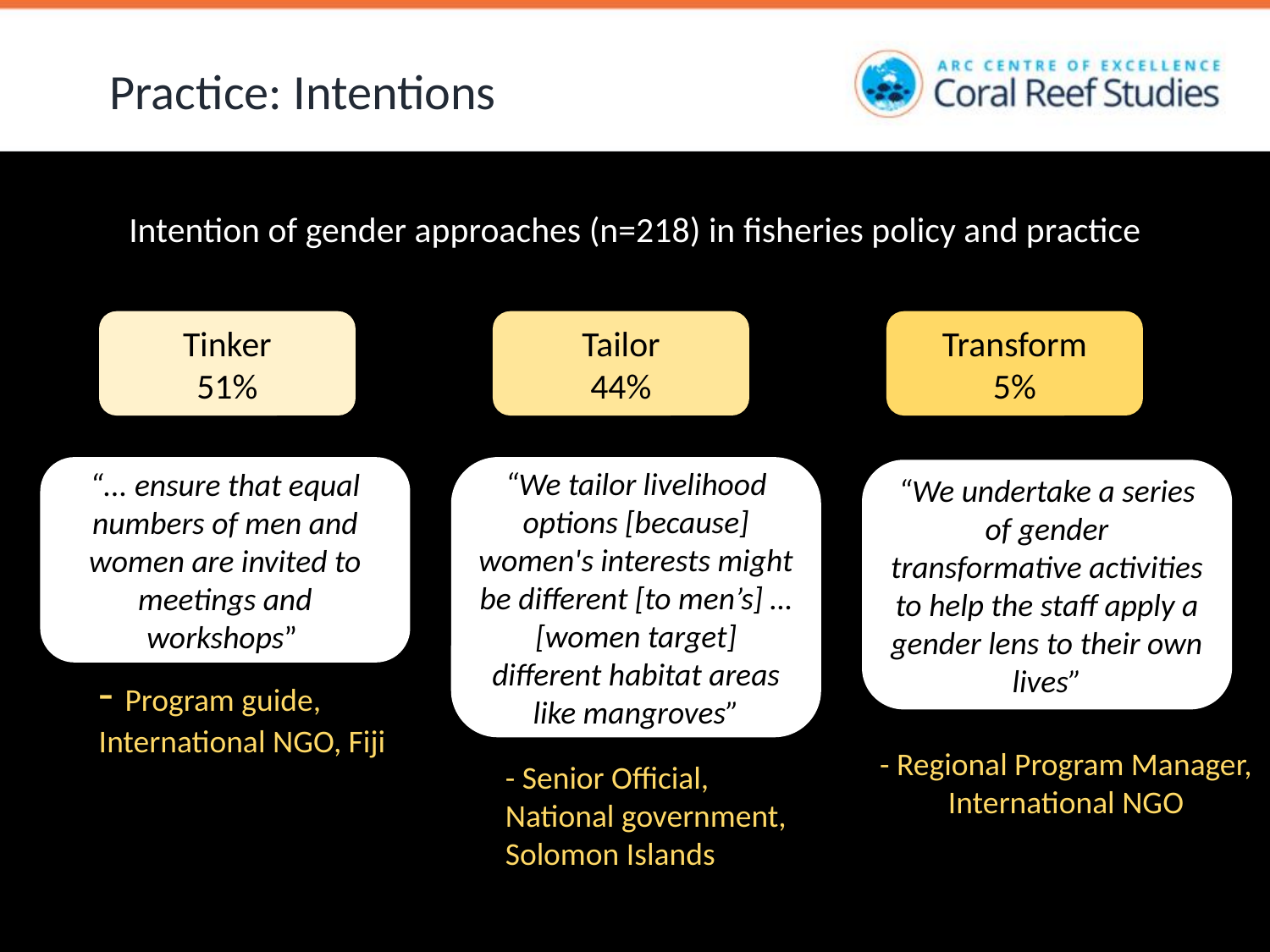

Practice: Intentions

Intention of gender approaches (n=218) in fisheries policy and practice
Tinker
51%
Tailor
44%
Transform
5%
“... ensure that equal numbers of men and women are invited to meetings and workshops”
“We tailor livelihood options [because] women's interests might be different [to men’s] … [women target] different habitat areas like mangroves”
“We undertake a series of gender transformative activities to help the staff apply a gender lens to their own lives”
- Program guide, International NGO, Fiji
- Regional Program Manager, International NGO

- Senior Official, National government, Solomon Islands